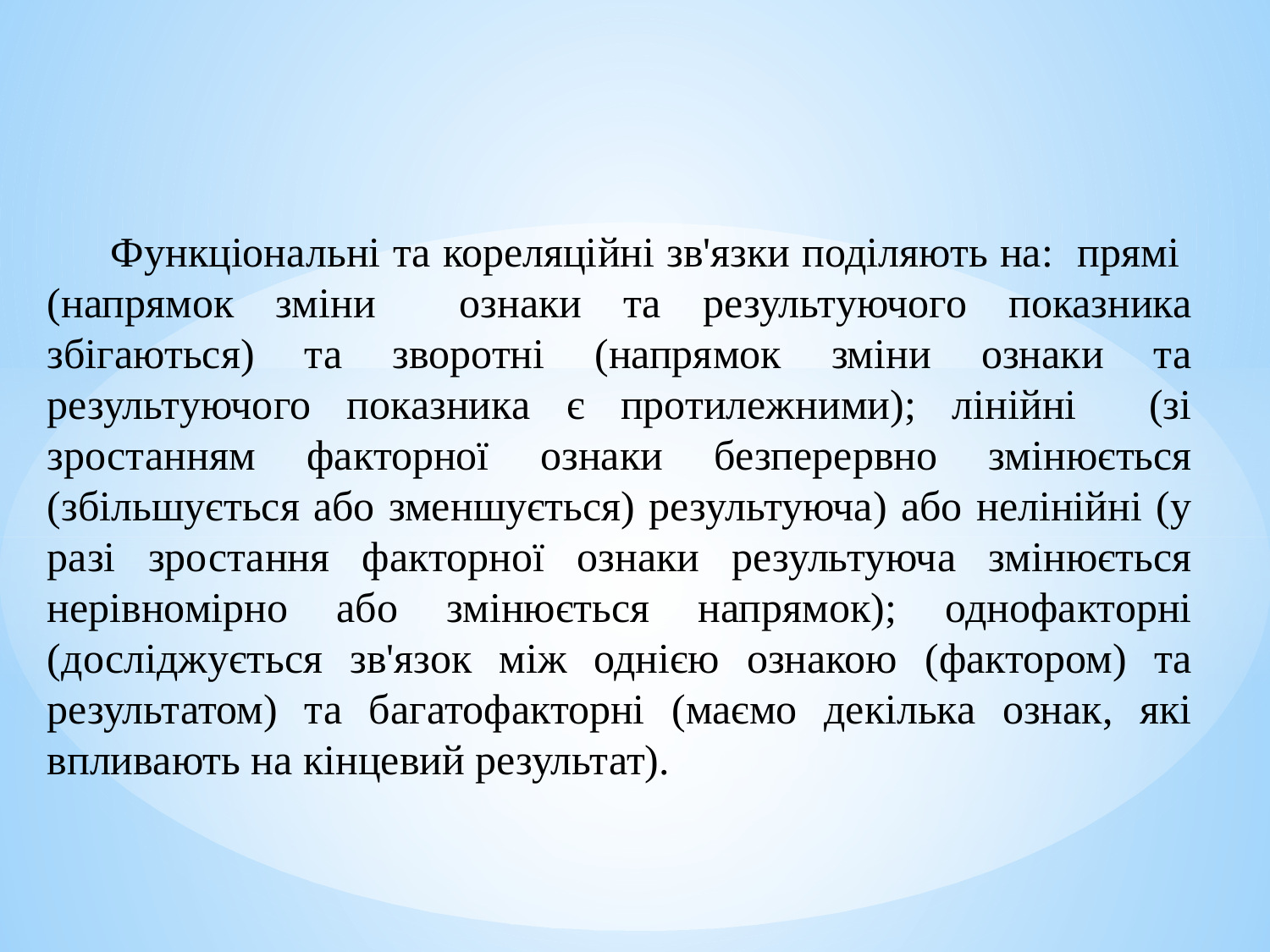

Функціональні та кореляційні зв'язки поділяють на:  прямі  (напрямок зміни  ознаки та результуючого показника збігаються) та зворотні (напрямок зміни ознаки та результуючого показника є протилежними); лінійні  (зі зростанням факторної ознаки безперервно змінюється (збільшується або зменшується) результуюча) або нелінійні (у разі зростання факторної ознаки результуюча змінюється нерівномірно або змінюється напрямок); однофакторні (досліджується зв'язок між однією ознакою (фактором) та результатом) та багатофакторні (маємо декілька ознак, які впливають на кінцевий результат).